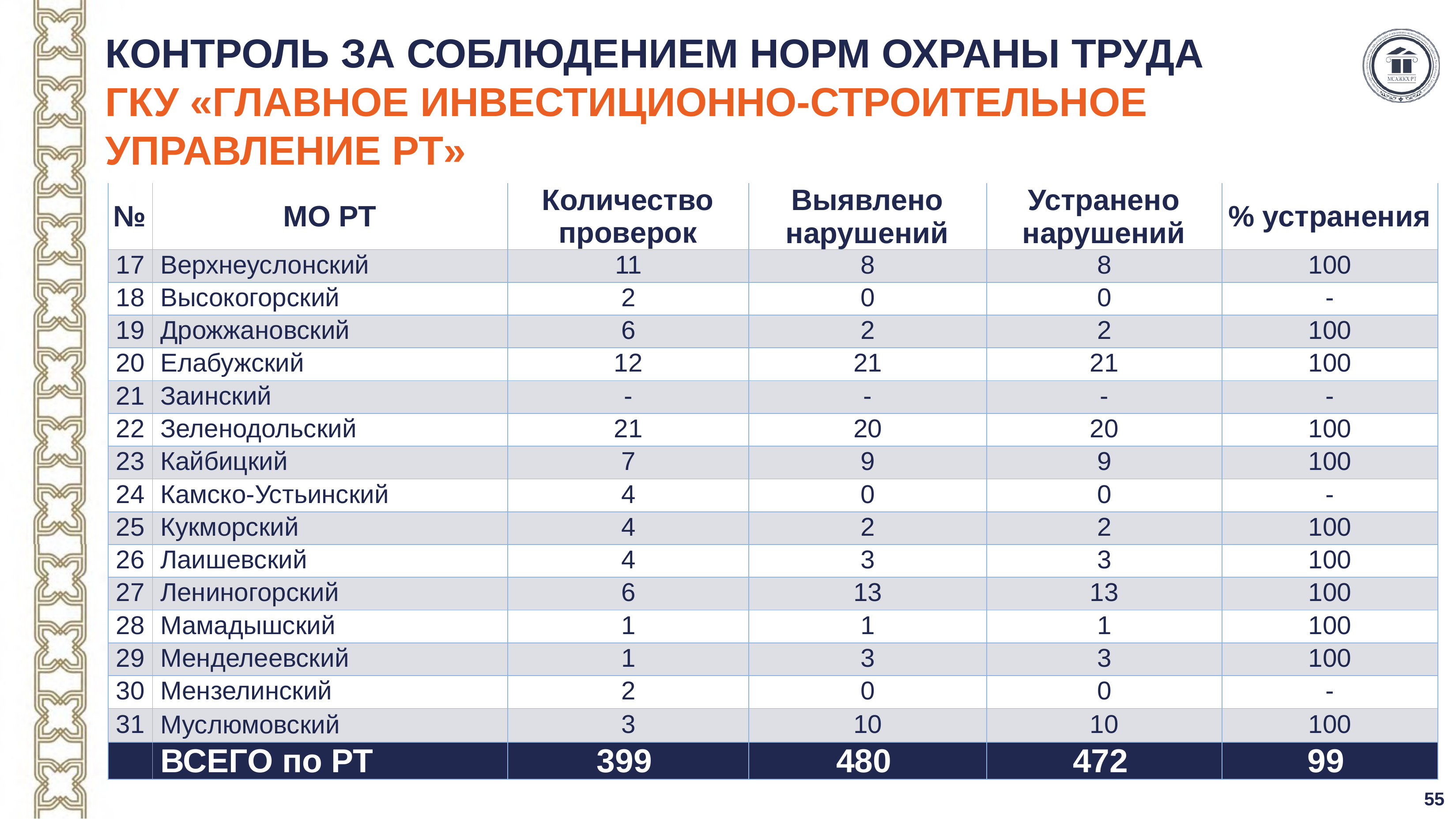

# КОНТРОЛЬ ЗА СОБЛЮДЕНИЕМ НОРМ ОХРАНЫ ТРУДА ГКУ «ГЛАВНОЕ ИНВЕСТИЦИОННО-СТРОИТЕЛЬНОЕ УПРАВЛЕНИЕ РТ»
| № | МО РТ | Количество проверок | Выявлено нарушений | Устранено нарушений | % устранения |
| --- | --- | --- | --- | --- | --- |
| 17 | Верхнеуслонский | 11 | 8 | 8 | 100 |
| 18 | Высокогорский | 2 | 0 | 0 | - |
| 19 | Дрожжановский | 6 | 2 | 2 | 100 |
| 20 | Елабужский | 12 | 21 | 21 | 100 |
| 21 | Заинский | - | - | - | - |
| 22 | Зеленодольский | 21 | 20 | 20 | 100 |
| 23 | Кайбицкий | 7 | 9 | 9 | 100 |
| 24 | Камско-Устьинский | 4 | 0 | 0 | - |
| 25 | Кукморский | 4 | 2 | 2 | 100 |
| 26 | Лаишевский | 4 | 3 | 3 | 100 |
| 27 | Лениногорский | 6 | 13 | 13 | 100 |
| 28 | Мамадышский | 1 | 1 | 1 | 100 |
| 29 | Менделеевский | 1 | 3 | 3 | 100 |
| 30 | Мензелинский | 2 | 0 | 0 | - |
| 31 | Муслюмовский | 3 | 10 | 10 | 100 |
|  | ВСЕГО по РТ | 399 | 480 | 472 | 99 |